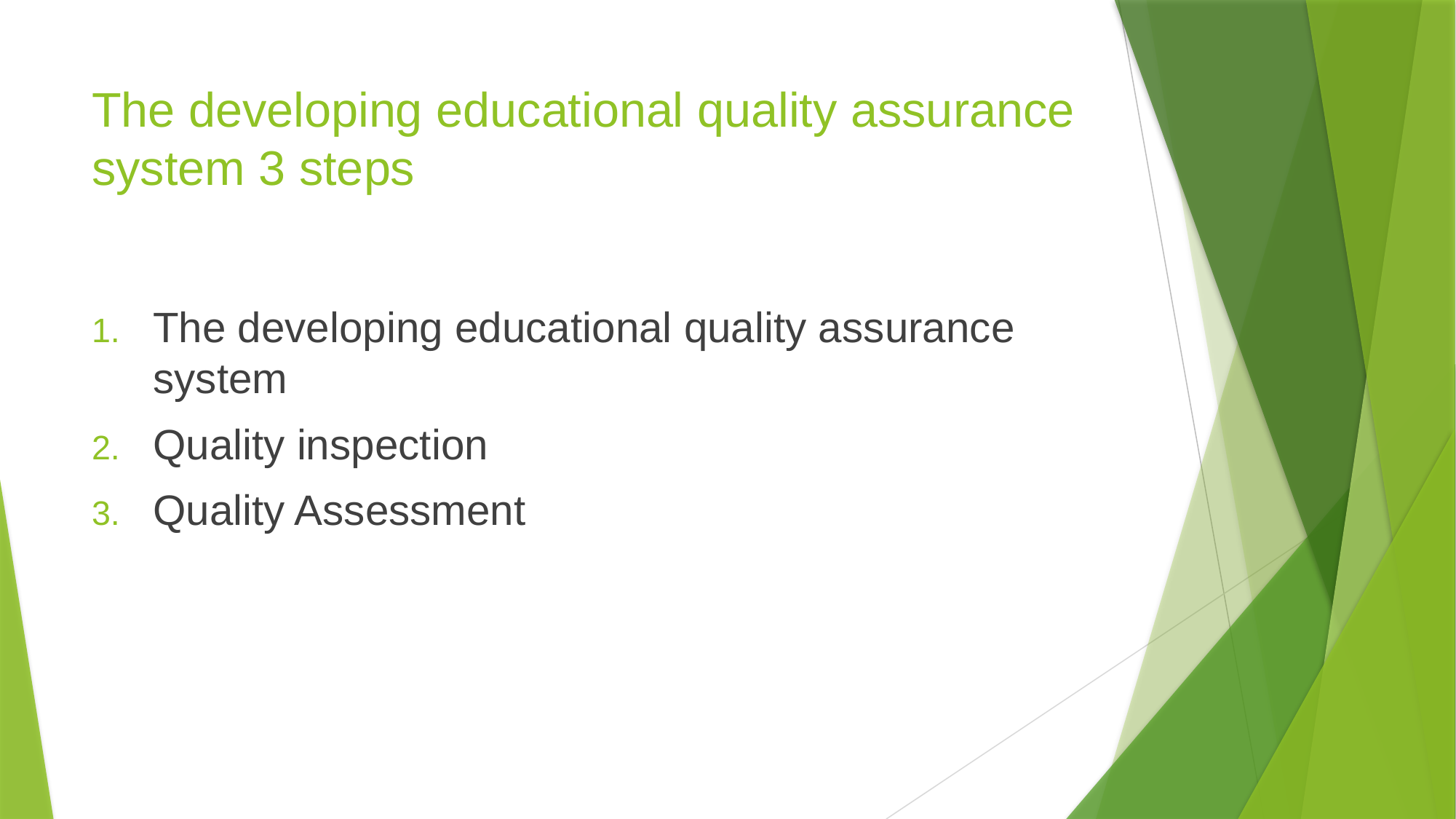

# The developing educational quality assurance system 3 steps
The developing educational quality assurance system
Quality inspection
Quality Assessment